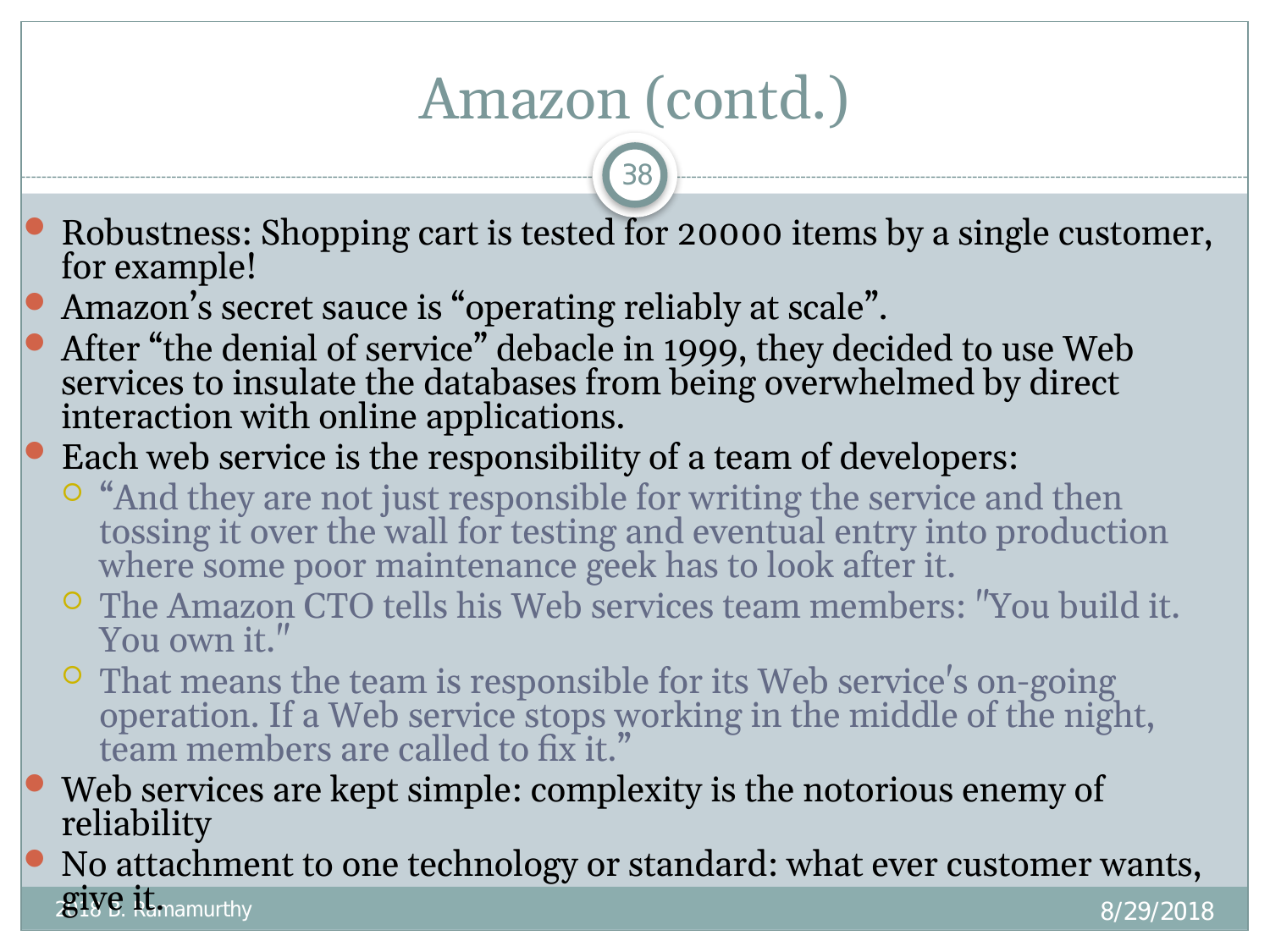

# Amazon (contd.)
38
Robustness: Shopping cart is tested for 20000 items by a single customer, for example!
Amazon’s secret sauce is “operating reliably at scale”.
After “the denial of service” debacle in 1999, they decided to use Web services to insulate the databases from being overwhelmed by direct interaction with online applications.
Each web service is the responsibility of a team of developers:
“And they are not just responsible for writing the service and then tossing it over the wall for testing and eventual entry into production where some poor maintenance geek has to look after it.
The Amazon CTO tells his Web services team members: "You build it. You own it."
That means the team is responsible for its Web service's on-going operation. If a Web service stops working in the middle of the night, team members are called to fix it.”
Web services are kept simple: complexity is the notorious enemy of reliability
No attachment to one technology or standard: what ever customer wants, give it.

8/29/2018
2018 B. Ramamurthy